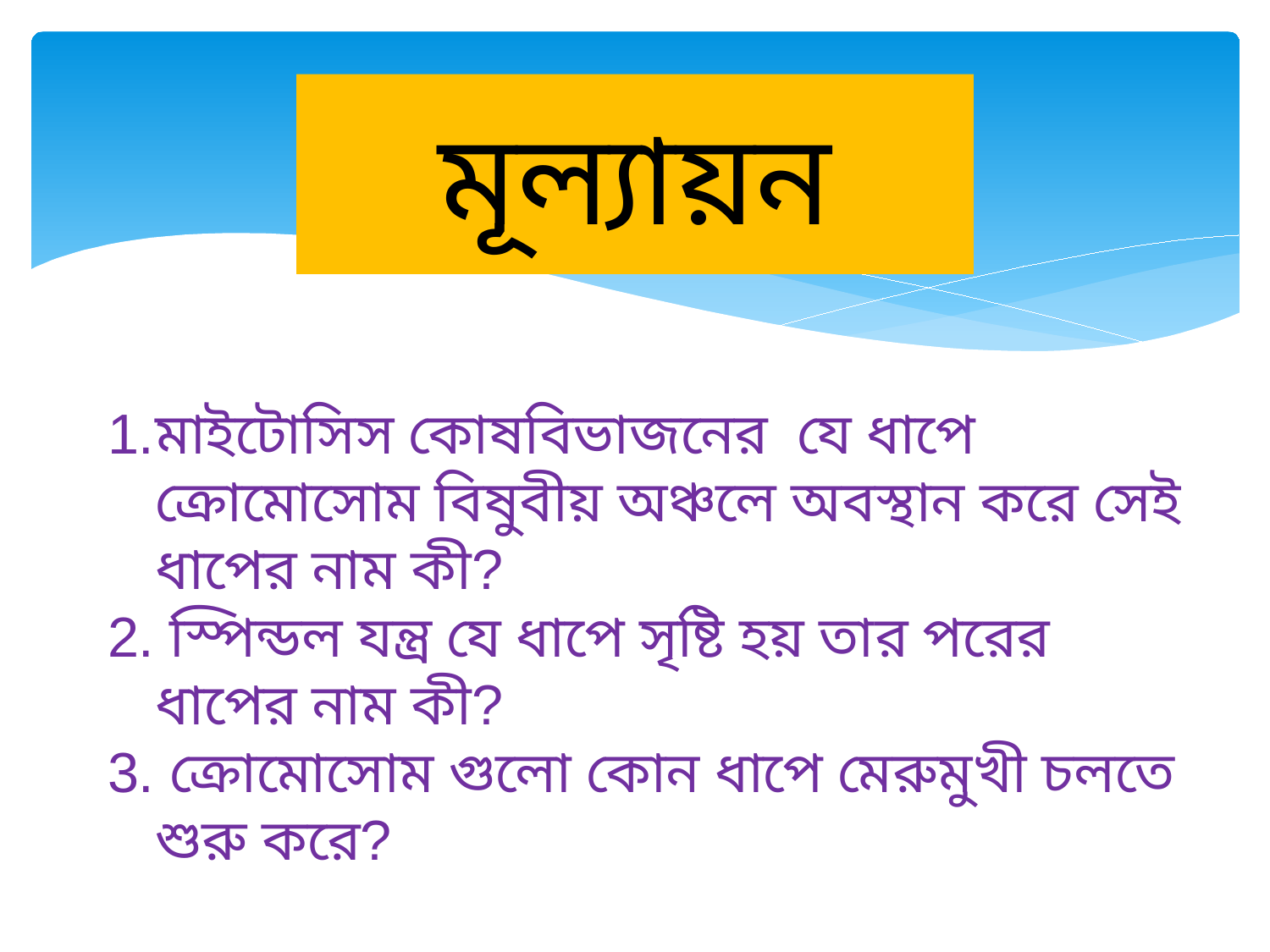

# মূল্যায়ন
মাইটোসিস কোষবিভাজনের  যে ধাপে ক্রোমোসোম বিষুবীয় অঞ্চলে অবস্থান করে সেই ধাপের নাম কী?
 স্পিন্ডল যন্ত্র যে ধাপে সৃষ্টি হয় তার পরের ধাপের নাম কী?
 ক্রোমোসোম গুলো কোন ধাপে মেরুমুখী চলতে শুরু করে?